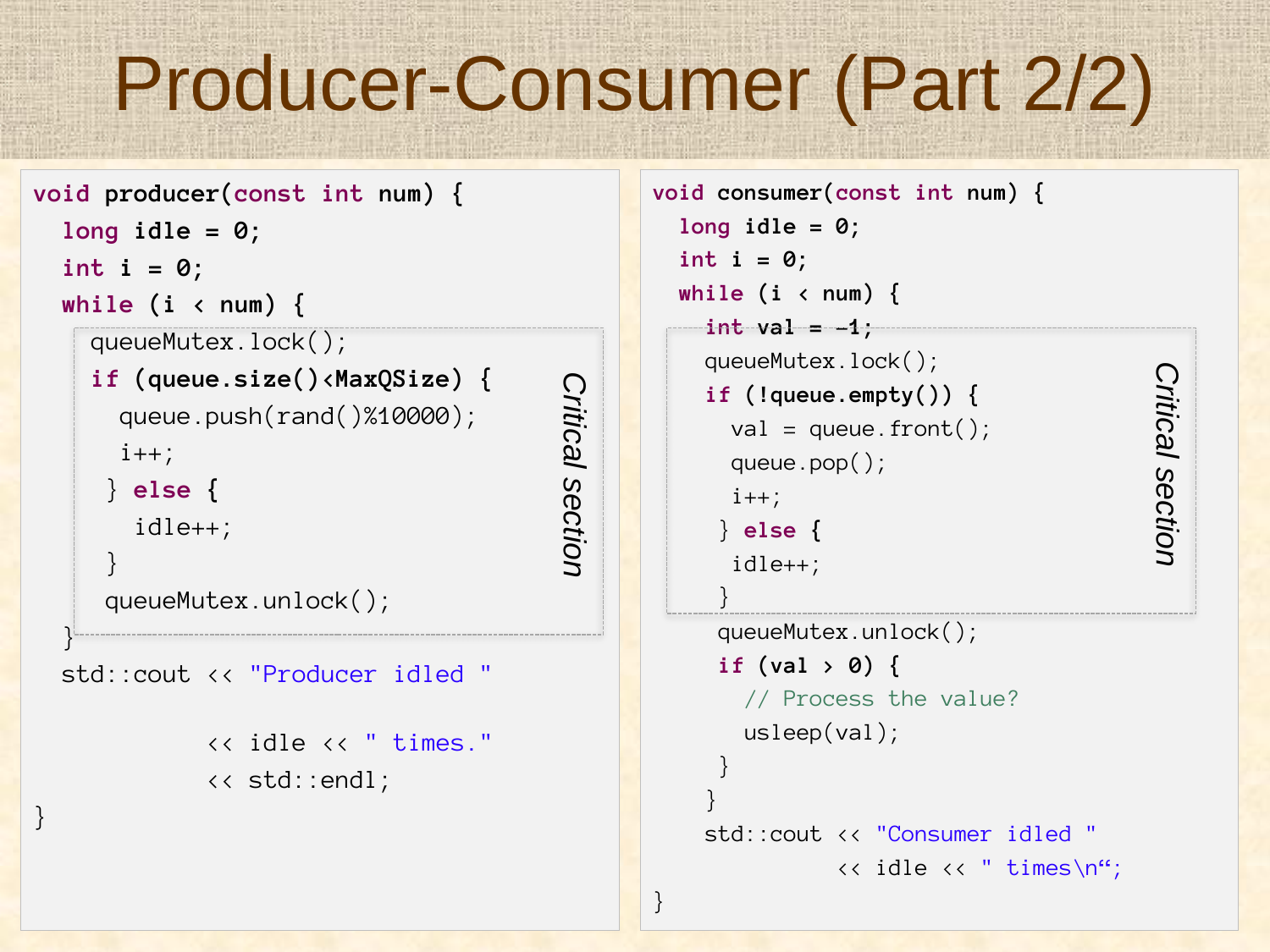

# Producer-Consumer (Part 2/2)
void producer(const int num) {
  long idle = 0;
  int i = 0;
  while (i < num) {
    queueMutex.lock();
    if (queue.size()<MaxQSize) {
      queue.push(rand()%10000);
      i++;
     } else {
       idle++;
     }
     queueMutex.unlock();
  }
  std::cout << "Producer idled "
            << idle << " times."
            << std::endl;
}
void consumer(const int num) {
  long idle = 0;
  int i = 0;
  while (i < num) {
    int val = -1;
    queueMutex.lock();
    if (!queue.empty()) {
      val = queue.front();
      queue.pop();
      i++;
     } else {
      idle++;
     }
     queueMutex.unlock();
     if (val > 0) {
       // Process the value?
       usleep(val);
     }
    }
    std::cout << "Consumer idled "
              << idle << " times\n“;
}

Critical section

Critical section